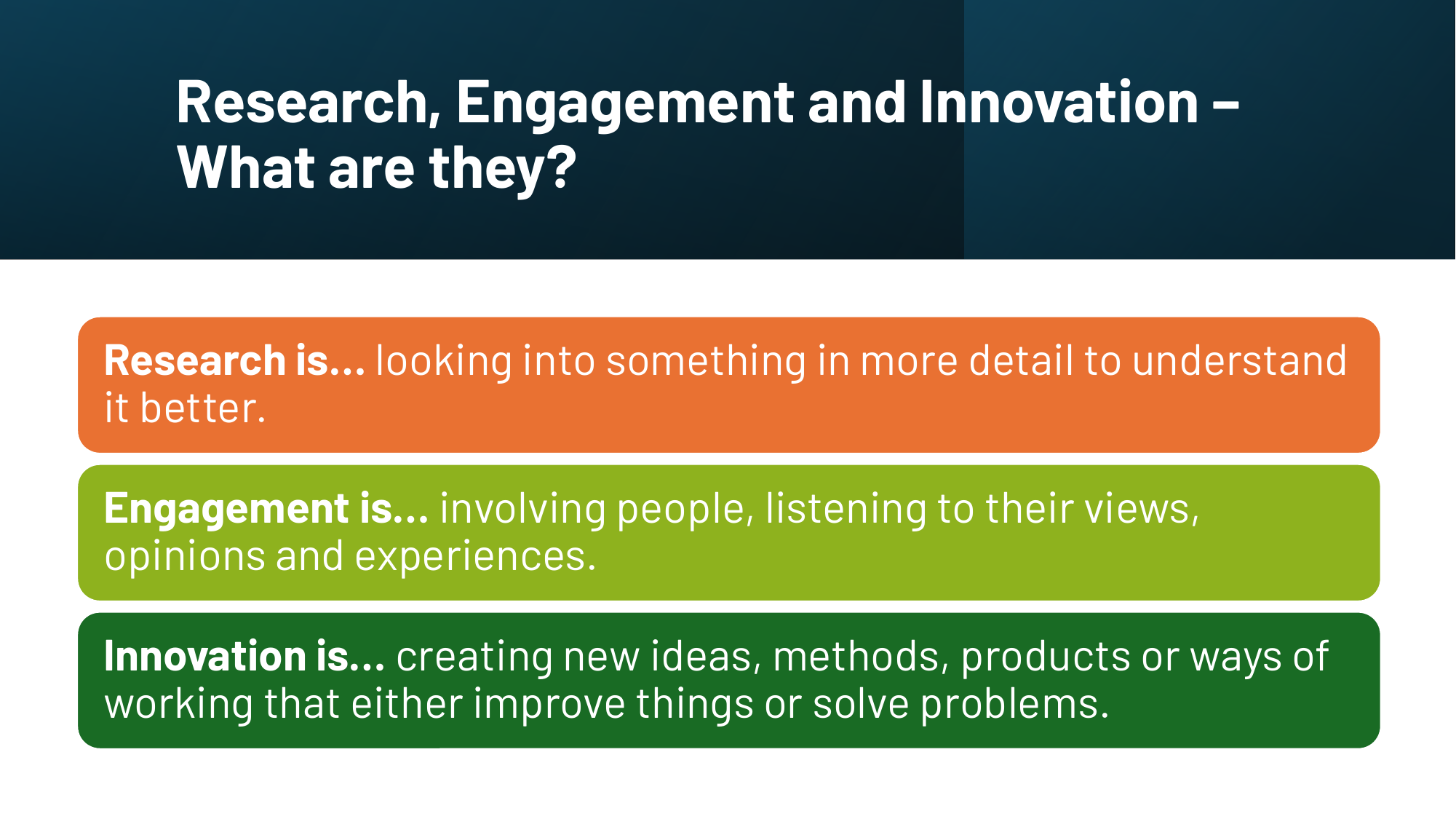

# Research, Engagement and Innovation – What are they?
Research is… looking into something in more detail to understand it better.
Engagement is… involving people, listening to their views, opinions and experiences.
Innovation is… creating new ideas, methods, products or ways of working that either improve things or solve problems.